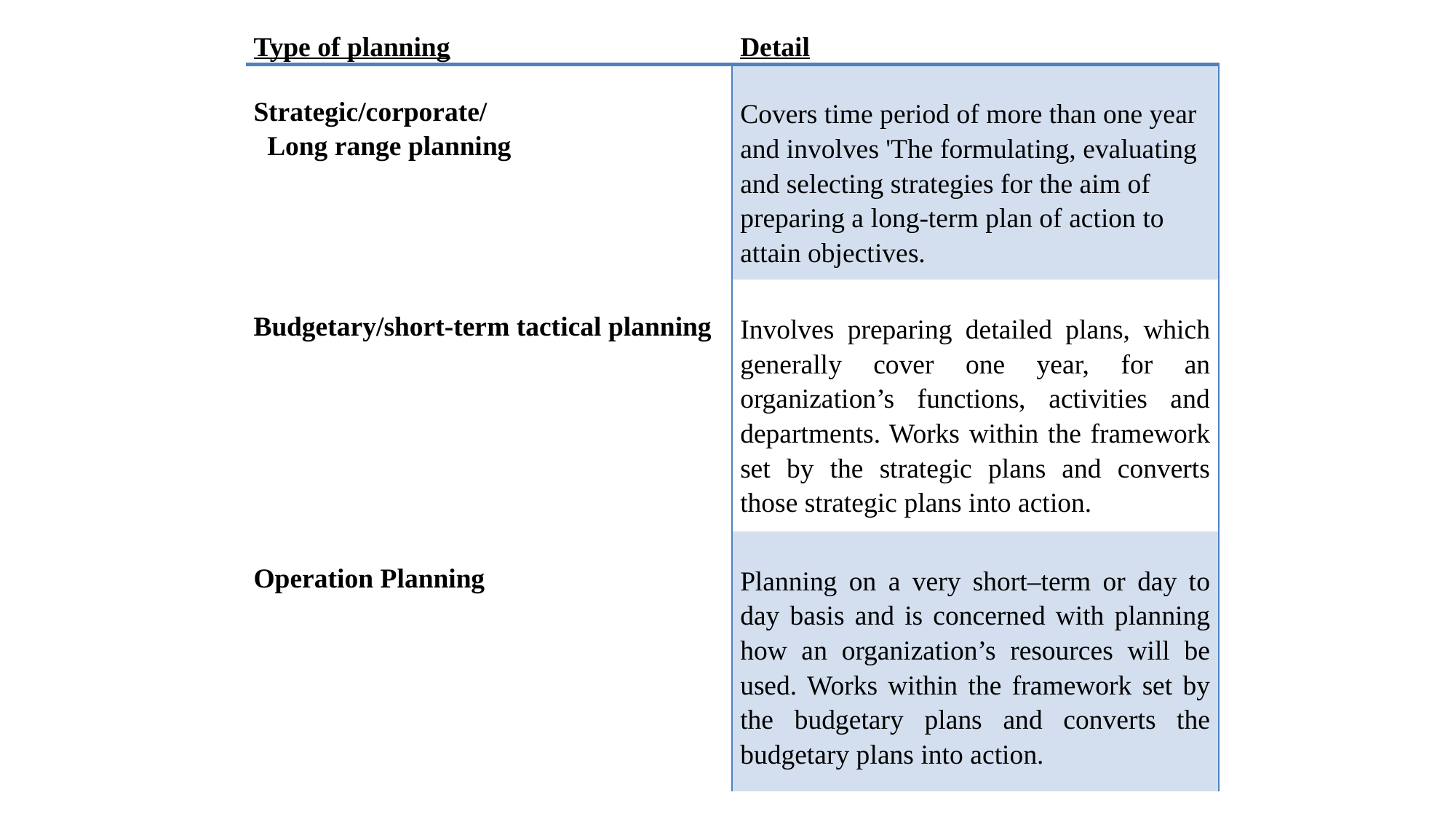

| Type of planning | Detail |
| --- | --- |
| Strategic/corporate/ Long range planning | Covers time period of more than one year and involves 'The formulating, evaluating and selecting strategies for the aim of preparing a long-term plan of action to attain objectives. |
| Budgetary/short-term tactical planning | Involves preparing detailed plans, which generally cover one year, for an organization’s functions, activities and departments. Works within the framework set by the strategic plans and converts those strategic plans into action. |
| Operation Planning | Planning on a very short–term or day to day basis and is concerned with planning how an organization’s resources will be used. Works within the framework set by the budgetary plans and converts the budgetary plans into action. |